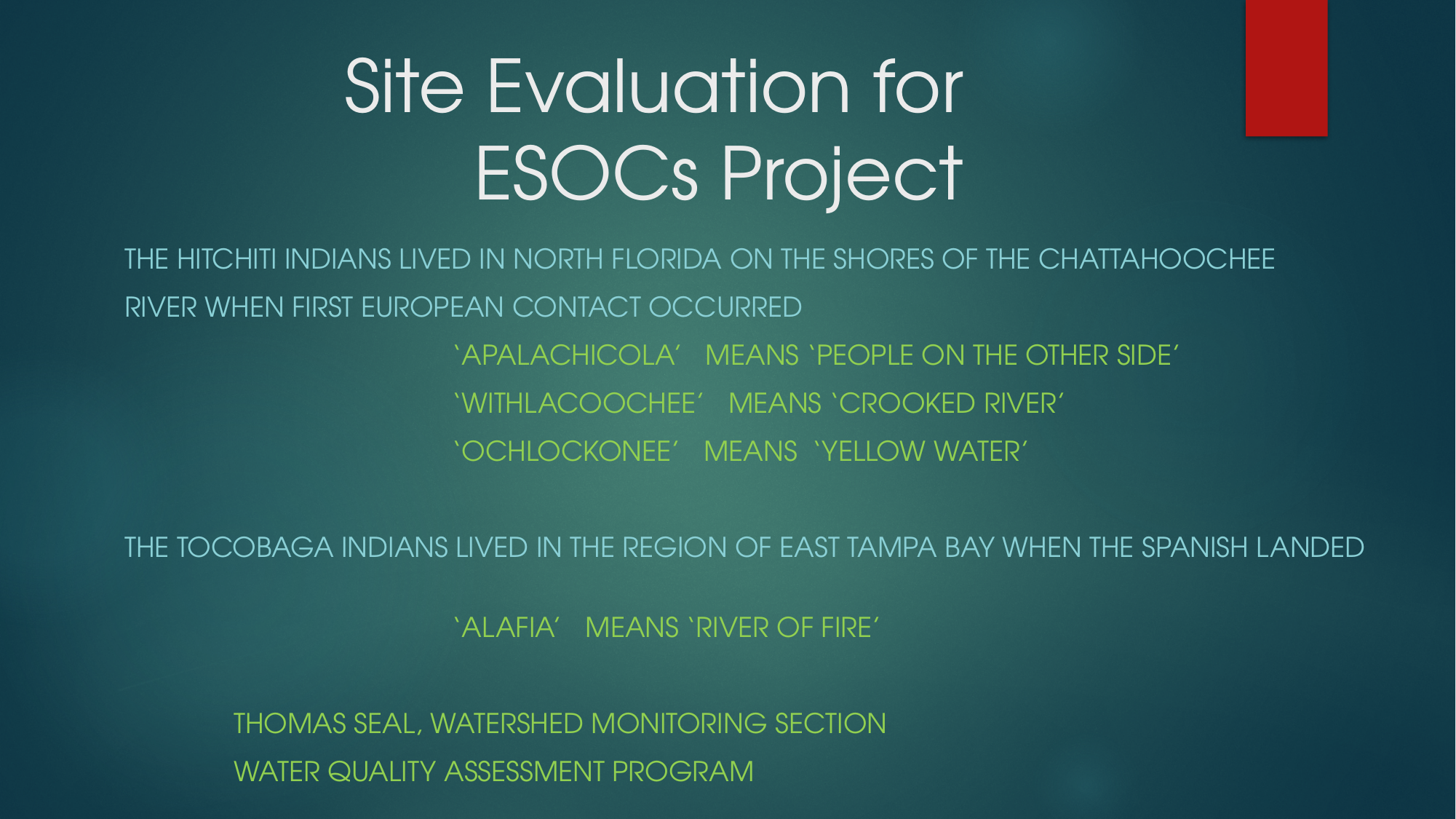

# Site Evaluation for ESOCs Project
The Hitchiti Indians lived in north Florida on the shores of the Chattahoochee
river when first European contact occurred
			‘Apalachicola’   means ‘people on the other side’
			‘Withlacoochee’   means ‘crooked river’
			‘Ochlockonee’   means  ‘yellow water’

The Tocobaga Indians lived in the region of east Tampa Bay when the Spanish landed
			‘Alafia’   means ‘river of fire’

	Thomas Seal, Watershed monitoring section
	Water quality assessment program